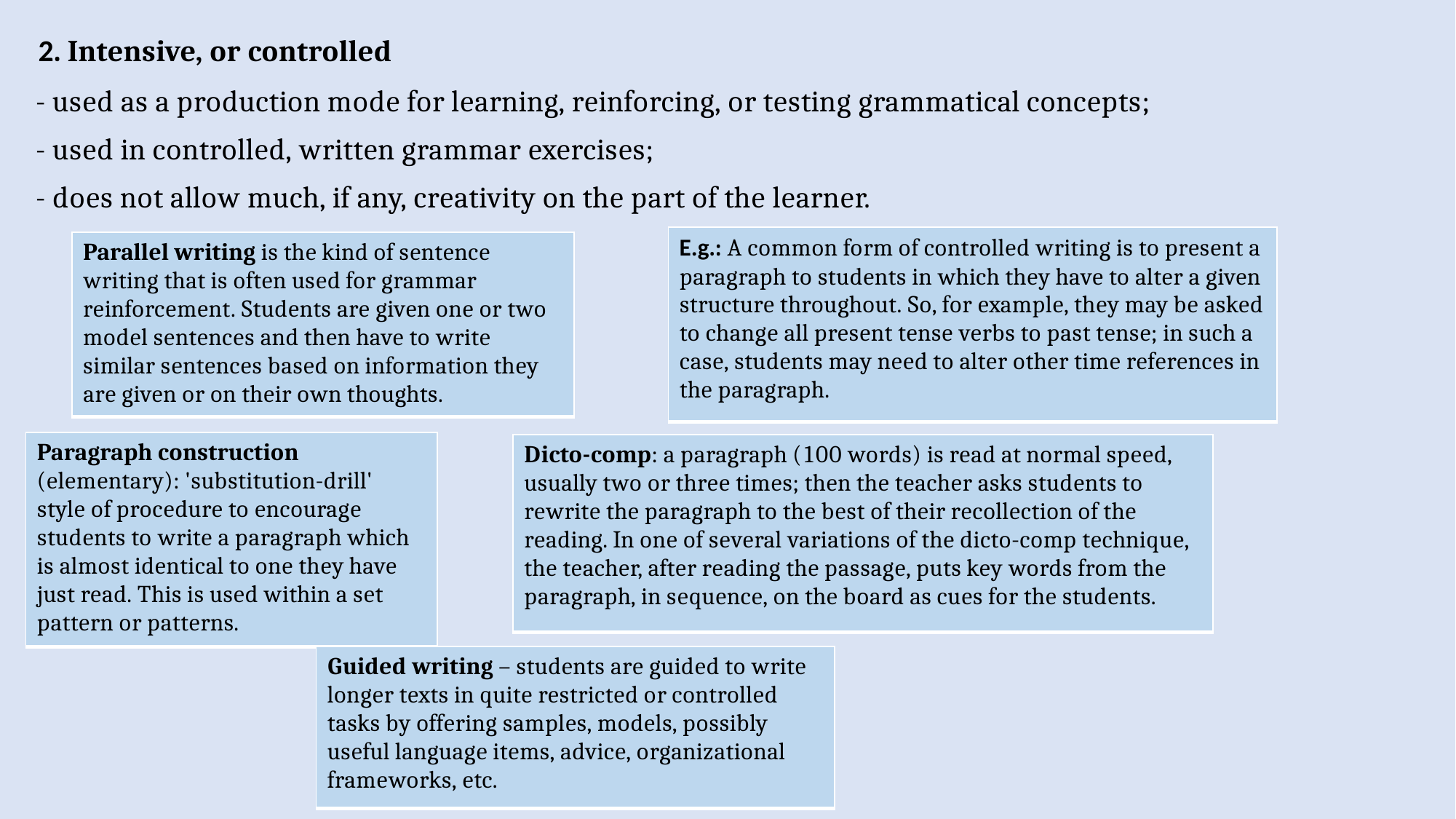

2. Intensive, or controlled
 - used as a production mode for learning, reinforcing, or testing grammatical concepts;
 - used in controlled, written grammar exercises;
 - does not allow much, if any, creativity on the part of the learner.

| E.g.: A common form of controlled writing is to present a paragraph to students in which they have to alter a given structure throughout. So, for example, they may be asked to change all present tense verbs to past tense; in such a case, students may need to alter other time references in the paragraph. |
| --- |
| Parallel writing is the kind of sentence writing that is often used for grammar reinforcement. Students are given one or two model sentences and then have to write similar sentences based on information they are given or on their own thoughts. |
| --- |
| Paragraph construction (elementary): 'substitution-drill' style of procedure to encourage students to write a paragraph which is almost identical to one they have just read. This is used within a set pattern or patterns. |
| --- |
| Dicto-comp: a paragraph (100 words) is read at normal speed, usually two or three times; then the teacher asks students to rewrite the paragraph to the best of their recollection of the reading. In one of several variations of the dicto-comp technique, the teacher, after reading the passage, puts key words from the paragraph, in sequence, on the board as cues for the students. |
| --- |
| Guided writing – students are guided to write longer texts in quite restricted or controlled tasks by offering samples, models, possibly useful language items, advice, organizational frameworks, etc. |
| --- |